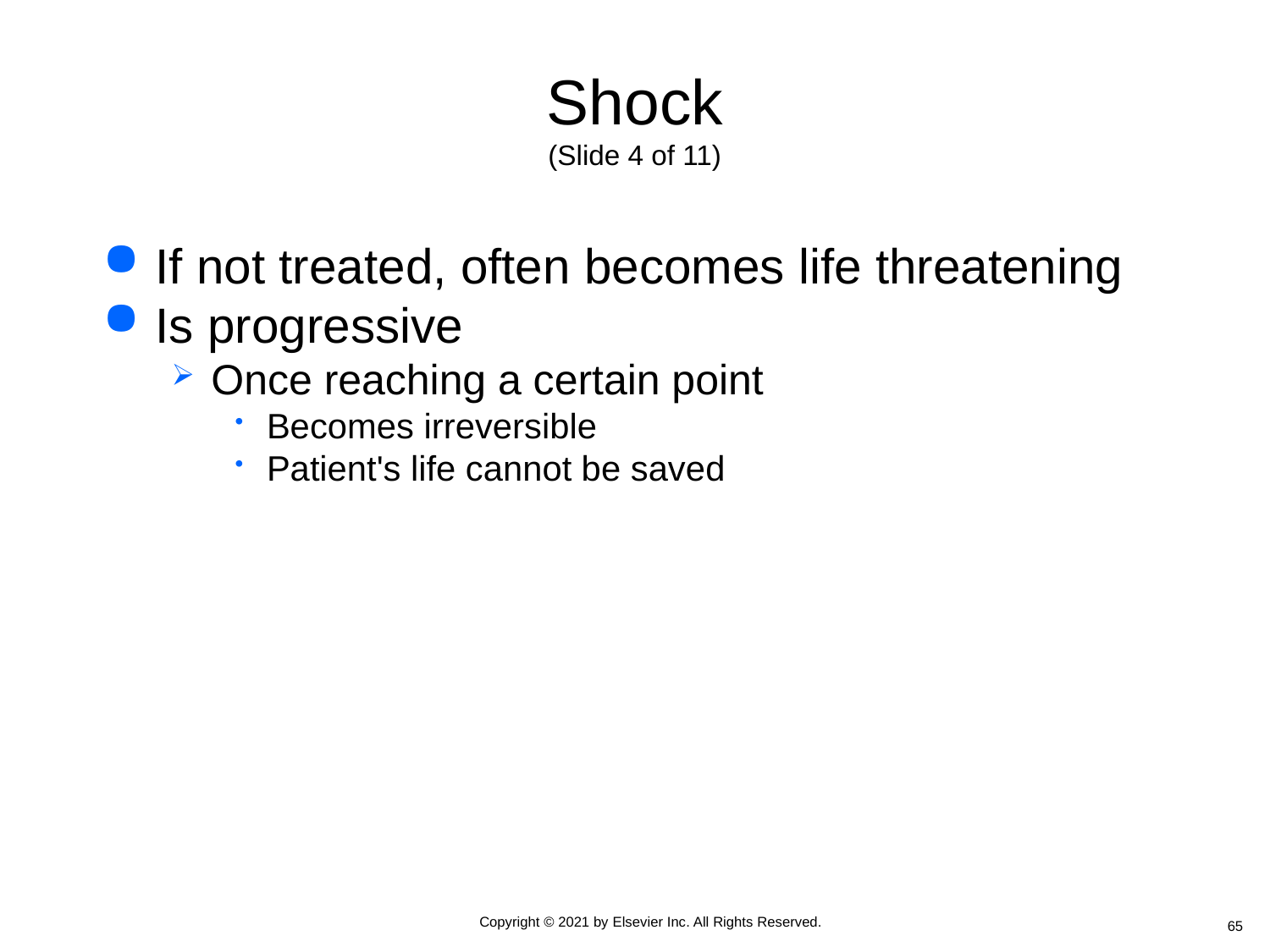

# Shock (Slide 4 of 11)
If not treated, often becomes life threatening
Is progressive
Once reaching a certain point
Becomes irreversible
Patient's life cannot be saved
65